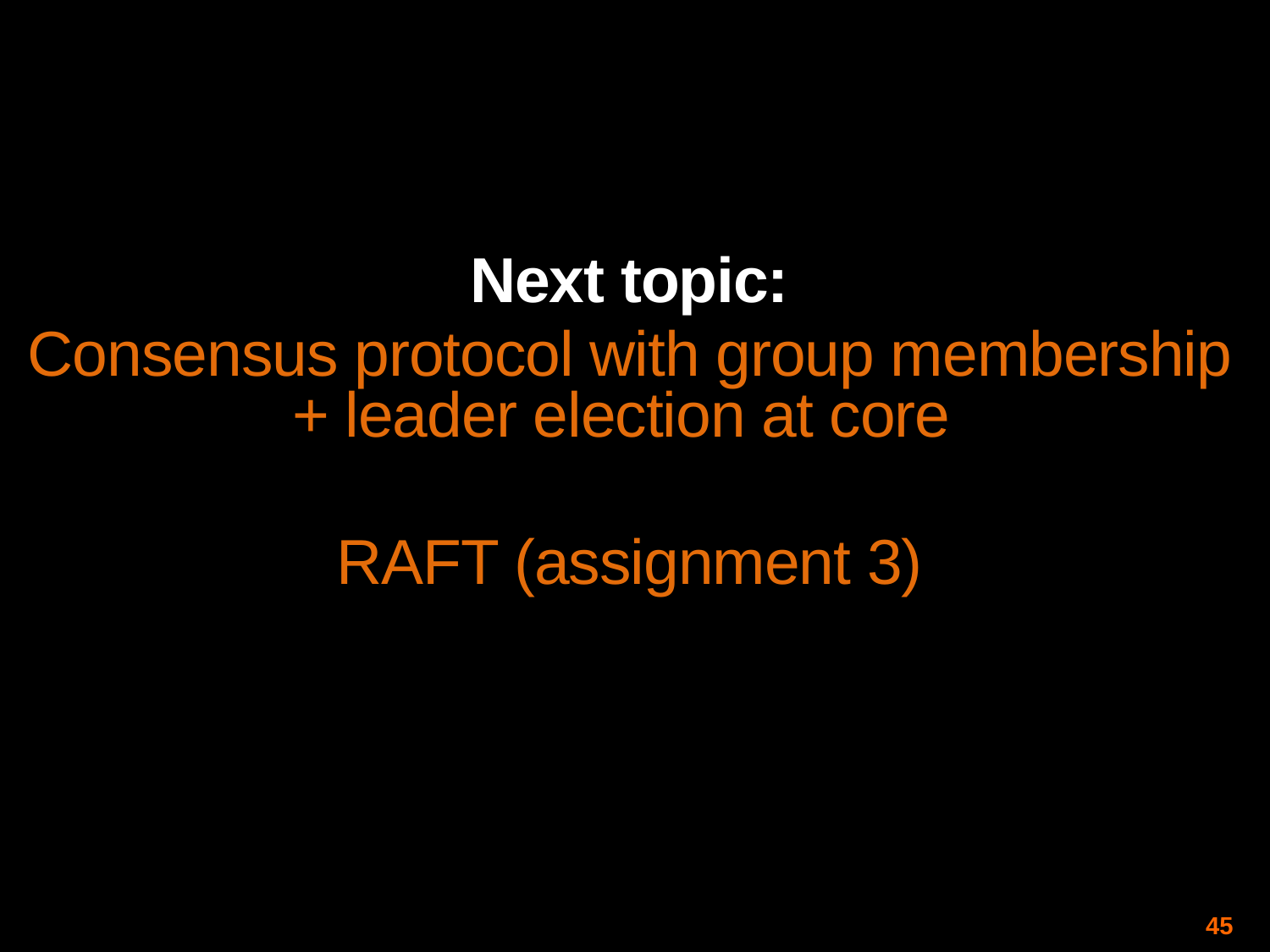

Next topic:
Consensus protocol with group membership + leader election at core

RAFT (assignment 3)

45